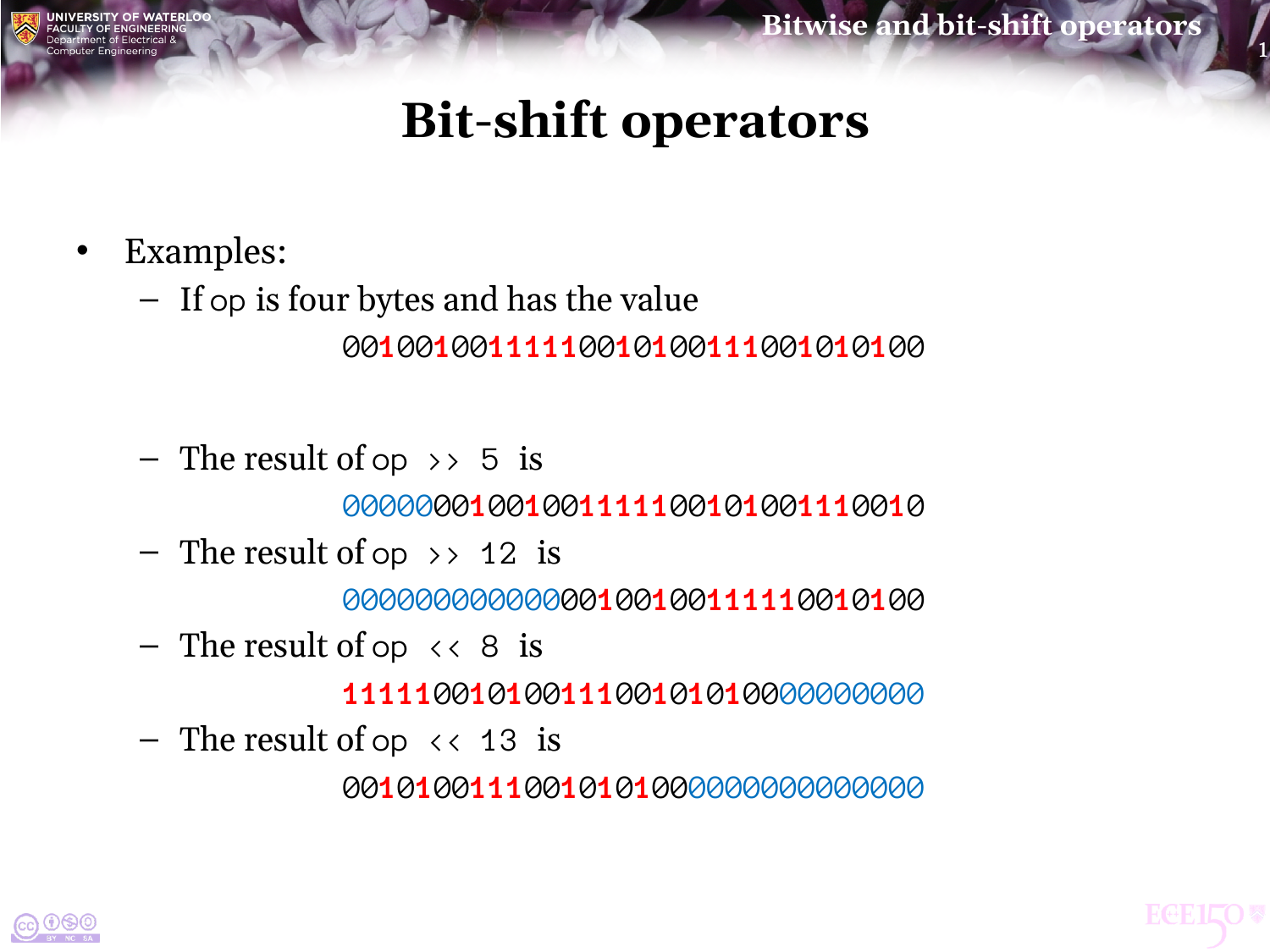

# Bit-shift operators
Examples:
If op is four bytes and has the value
00100100111110010100111001010100

The result of op >> 5 is
00000001001001111100101001110010
The result of op >> 12 is
00000000000000100100111110010100
The result of op << 8 is
11111001010011100101010000000000
The result of op << 13 is
00101001110010101000000000000000